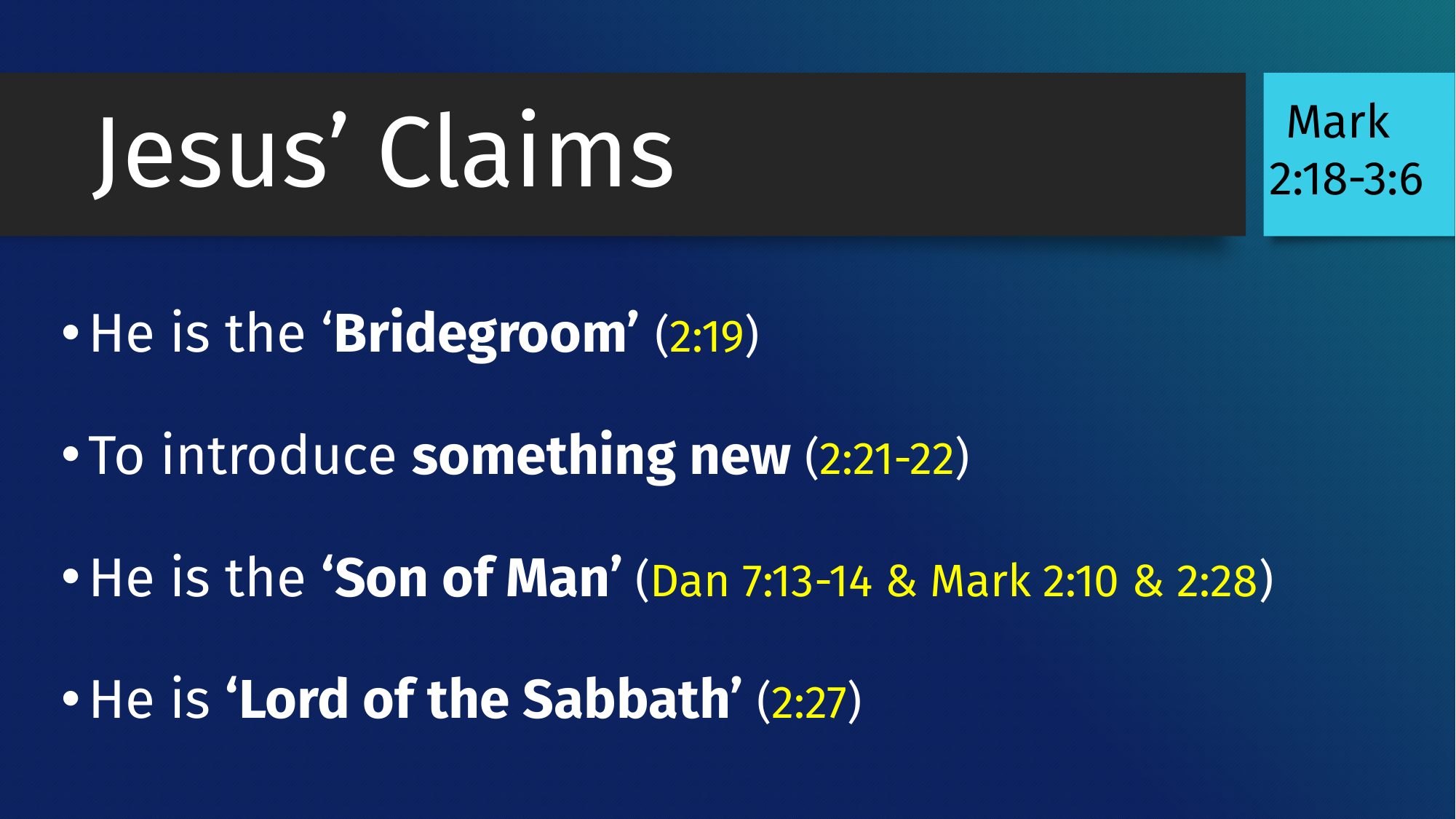

Mark
 2:18-3:6
# Jesus’ Claims
He is the ‘Bridegroom’ (2:19)

To introduce something new (2:21-22)

He is the ‘Son of Man’ (Dan 7:13-14 & Mark 2:10 & 2:28)

He is ‘Lord of the Sabbath’ (2:27)